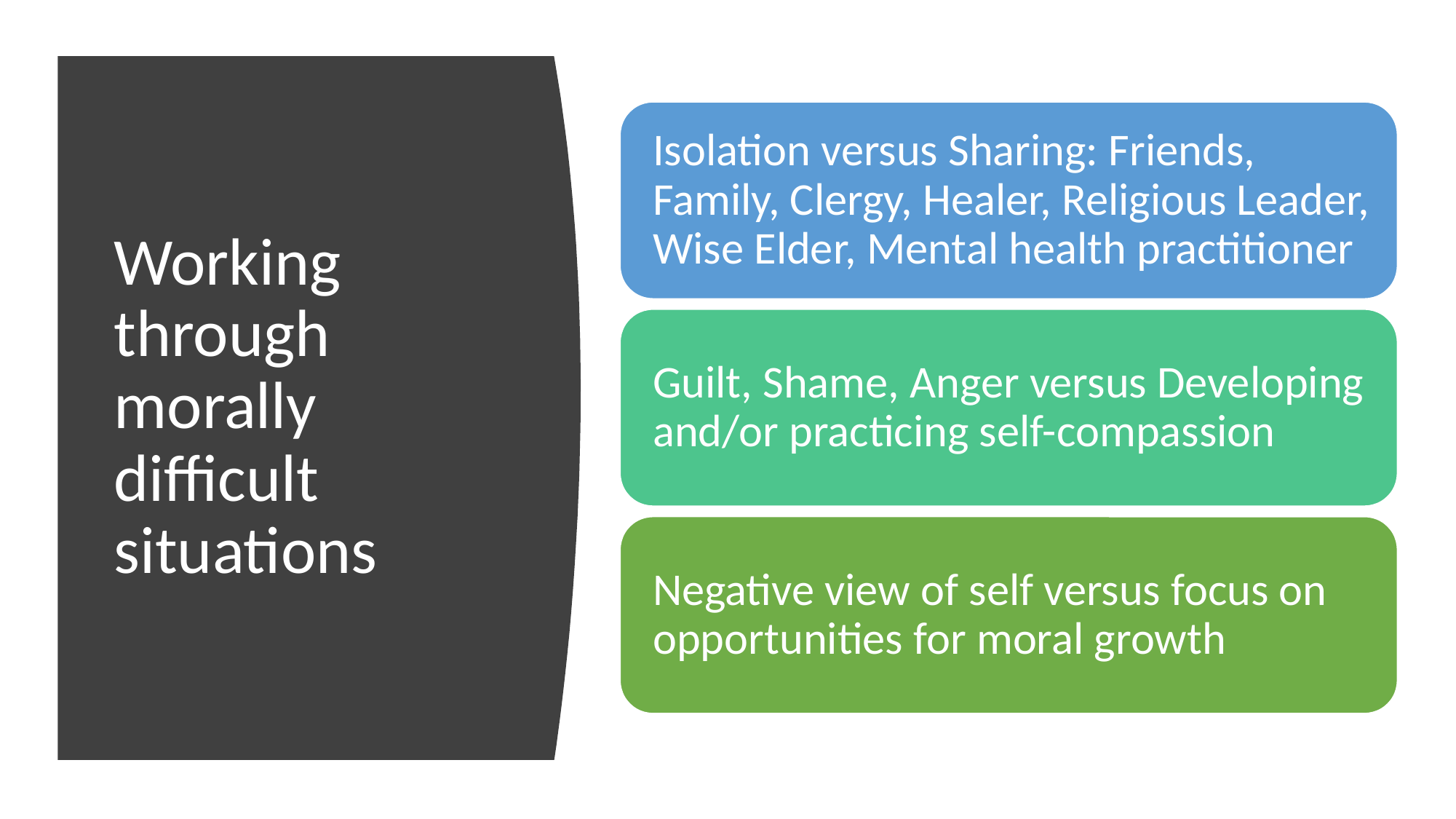

Isolation versus Sharing: Friends, Family, Clergy, Healer, Religious Leader, Wise Elder, Mental health practitioner
Guilt, Shame, Anger versus Developing and/or practicing self-compassion
Negative view of self versus focus on opportunities for moral growth

# Working through morally difficult situations